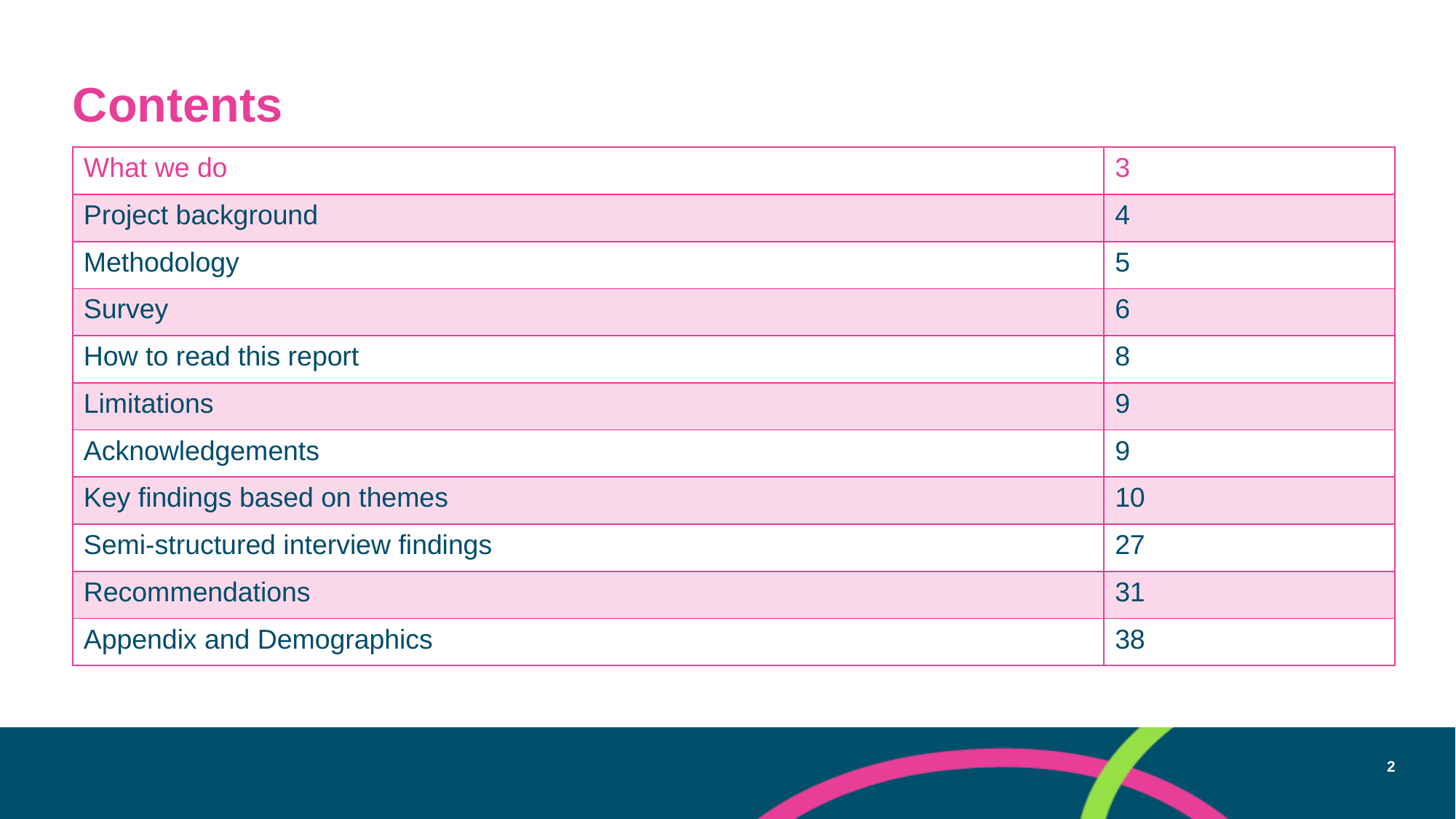

# Contents
| What we do | 3 |
| --- | --- |
| Project background | 4 |
| Methodology | 5 |
| Survey | 6 |
| How to read this report | 8 |
| Limitations | 9 |
| Acknowledgements | 9 |
| Key findings based on themes | 10 |
| Semi-structured interview findings | 27 |
| Recommendations | 31 |
| Appendix and Demographics | 38 |
2